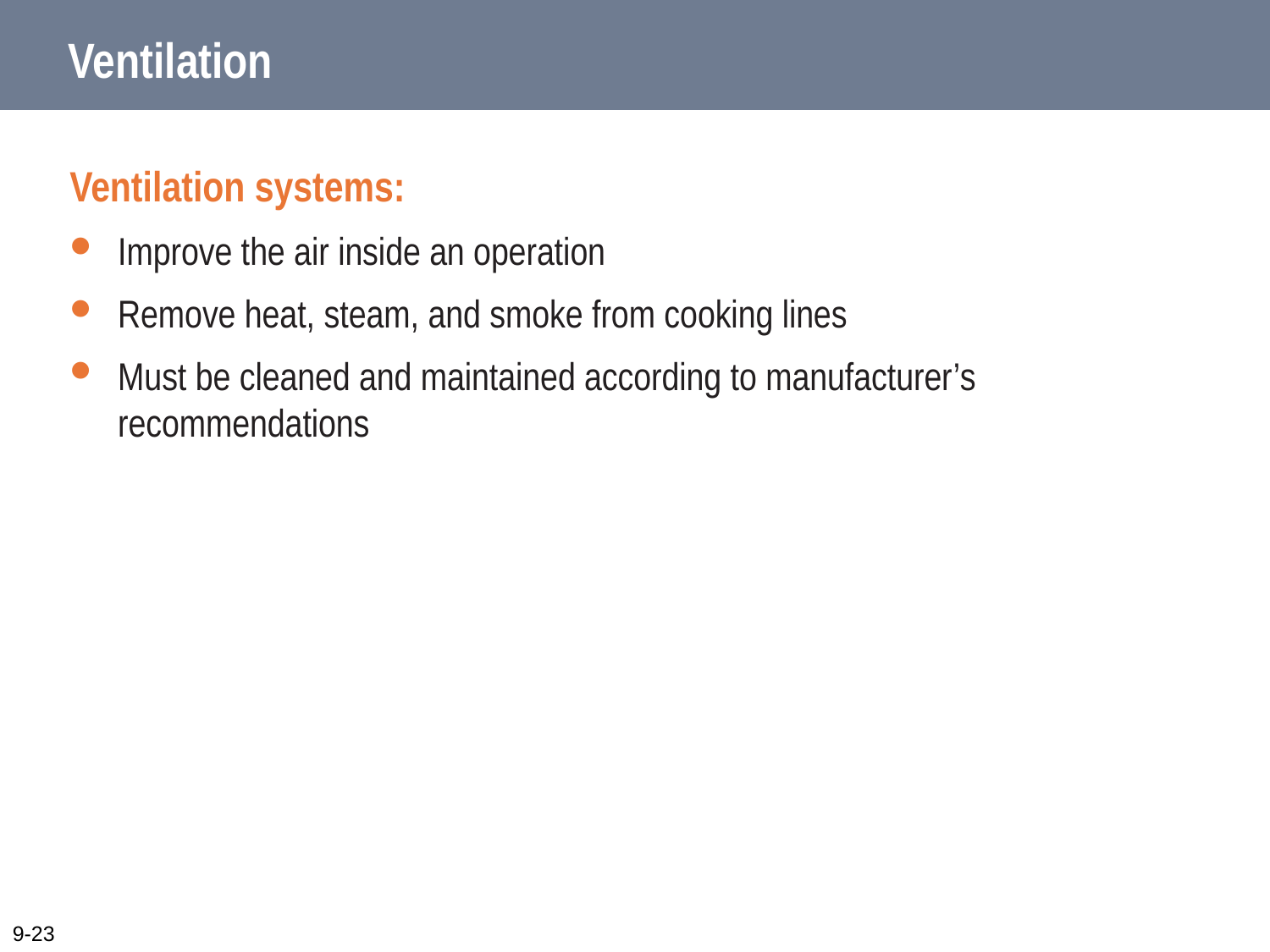

# Ventilation
Ventilation systems:
Improve the air inside an operation
Remove heat, steam, and smoke from cooking lines
Must be cleaned and maintained according to manufacturer’s recommendations
9-23